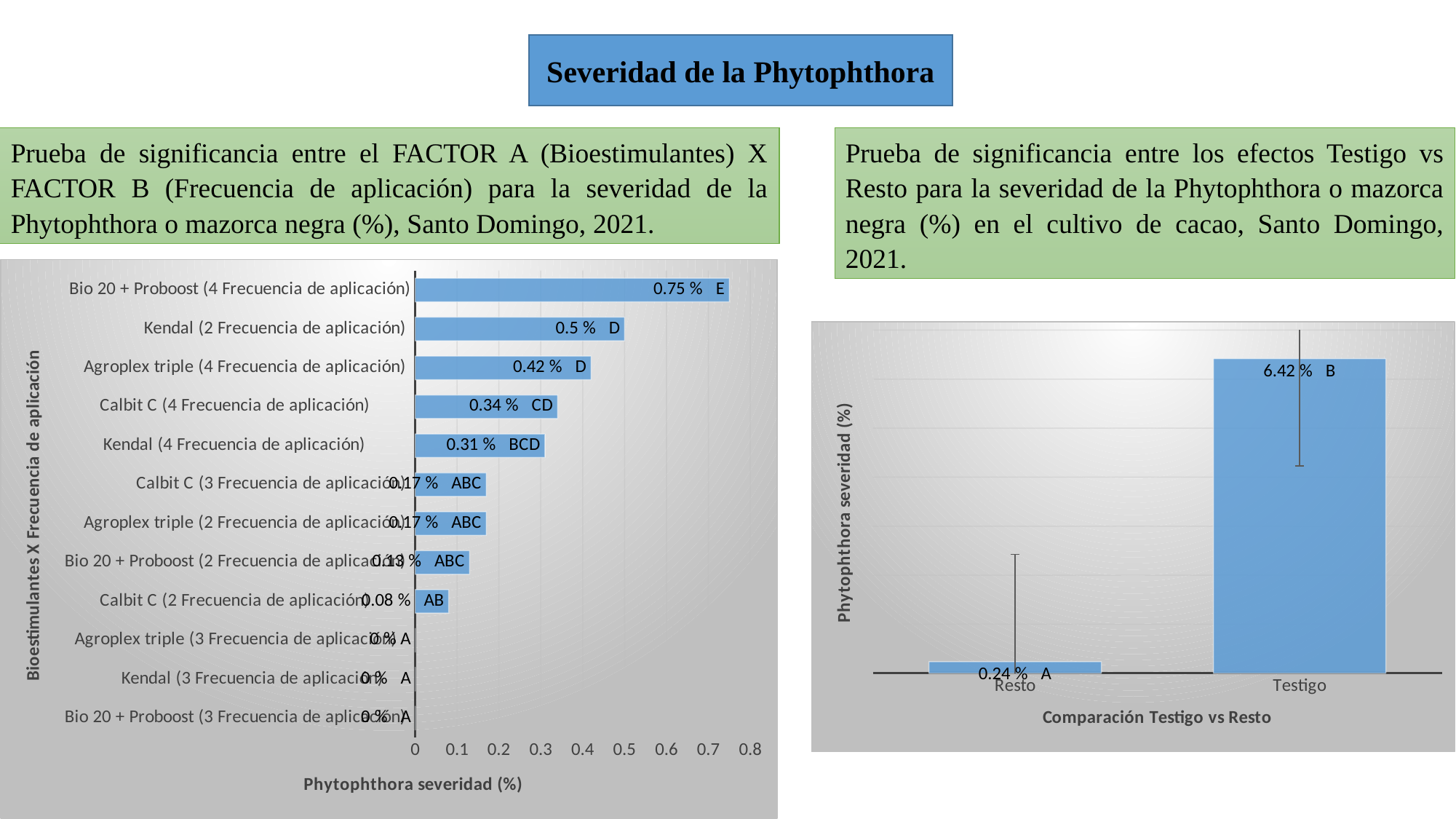

Severidad de la Phytophthora

Prueba de significancia entre el FACTOR A (Bioestimulantes) X FACTOR B (Frecuencia de aplicación) para la severidad de la Phytophthora o mazorca negra (%), Santo Domingo, 2021.
Prueba de significancia entre los efectos Testigo vs Resto para la severidad de la Phytophthora o mazorca negra (%) en el cultivo de cacao, Santo Domingo, 2021.

### Chart

| Category | Medias |
|---|---|
| Bio 20 + Proboost (3 Frecuencia de aplicación)  | 0.0 |
| Kendal (3 Frecuencia de aplicación)       | 0.0 |
| Agroplex triple (3 Frecuencia de aplicación)    | 0.0 |
| Calbit C (2 Frecuencia de aplicación)          | 0.08 |
| Bio 20 + Proboost (2 Frecuencia de aplicación)  | 0.13 |
| Agroplex triple (2 Frecuencia de aplicación)  | 0.17 |
| Calbit C (3 Frecuencia de aplicación)  | 0.17 |
| Kendal (4 Frecuencia de aplicación)           | 0.31 |
| Calbit C (4 Frecuencia de aplicación)          | 0.34 |
| Agroplex triple (4 Frecuencia de aplicación)  | 0.42 |
| Kendal (2 Frecuencia de aplicación)  | 0.5 |
| Bio 20 + Proboost (4 Frecuencia de aplicación) | 0.75 |

### Chart

| Category |  |
|---|---|
| Resto | 0.23861111111111108 |
| Testigo | 6.4174999999999995 |